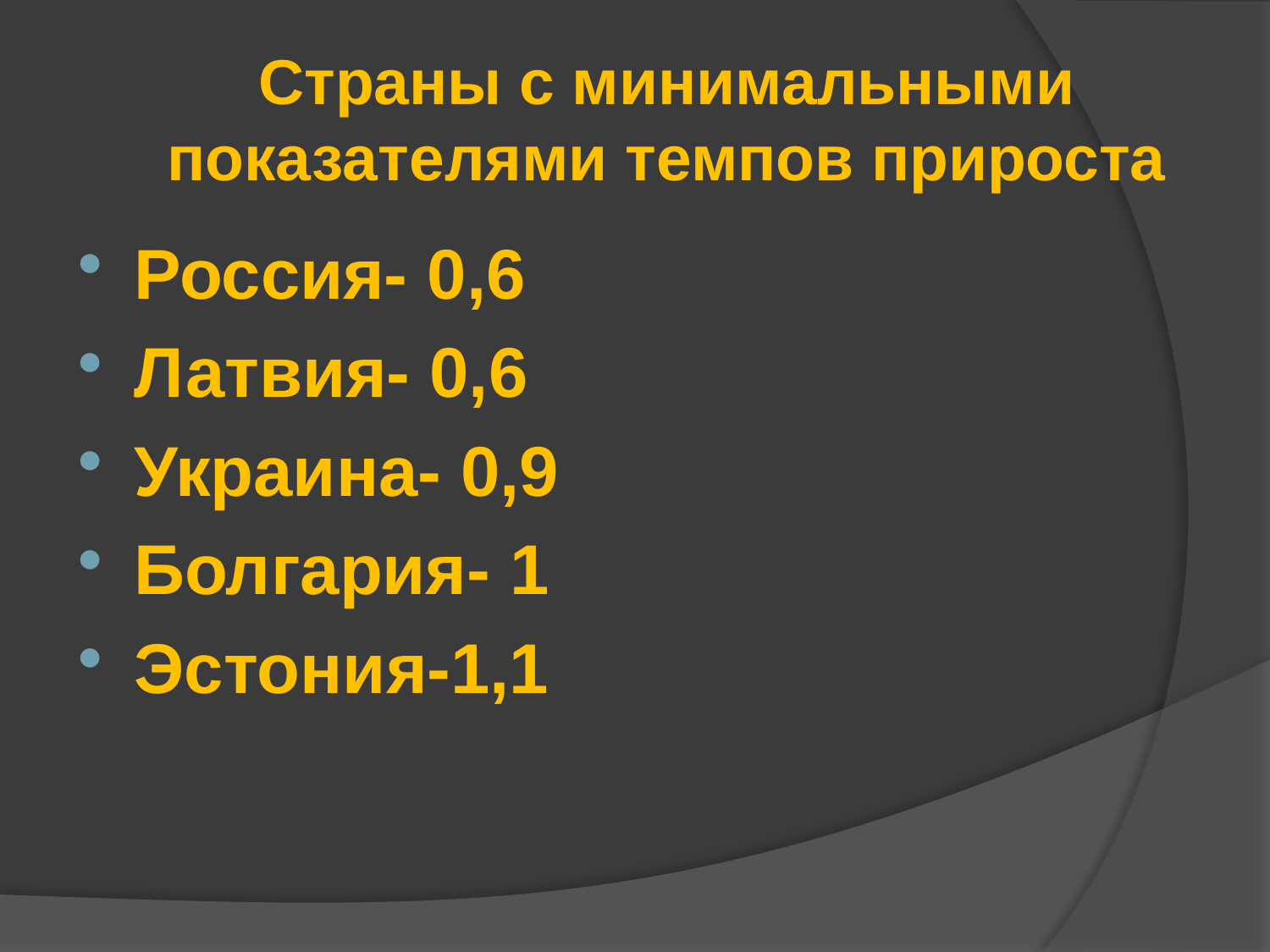

# Страны с минимальными показателями темпов прироста
Россия- 0,6
Латвия- 0,6
Украина- 0,9
Болгария- 1
Эстония-1,1